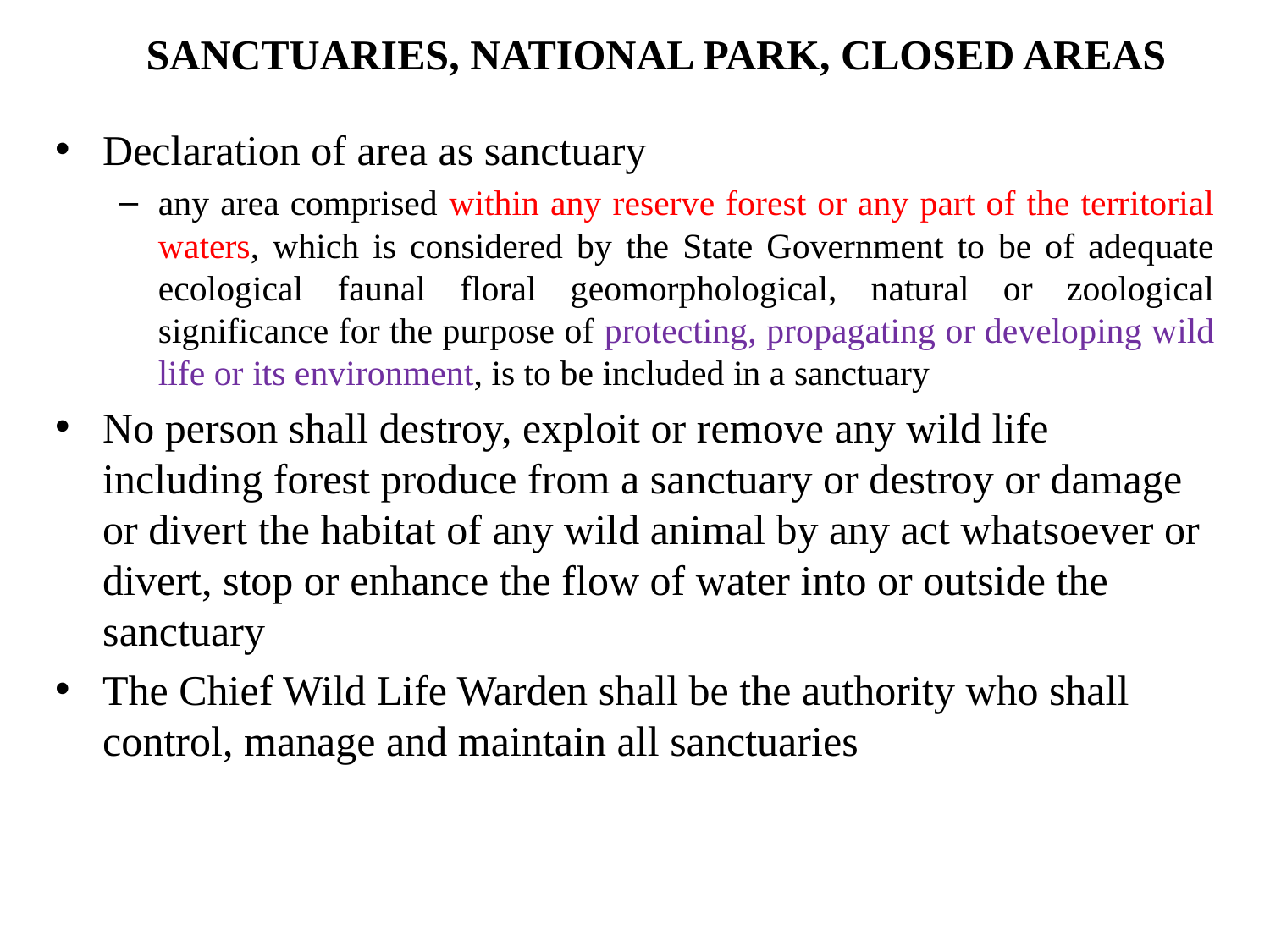

SANCTUARIES, NATIONAL PARK, CLOSED AREAS
Declaration of area as sanctuary
any area comprised within any reserve forest or any part of the territorial waters, which is considered by the State Government to be of adequate ecological faunal floral geomorphological, natural or zoological significance for the purpose of protecting, propagating or developing wild life or its environment, is to be included in a sanctuary
No person shall destroy, exploit or remove any wild life including forest produce from a sanctuary or destroy or damage or divert the habitat of any wild animal by any act whatsoever or divert, stop or enhance the flow of water into or outside the sanctuary
The Chief Wild Life Warden shall be the authority who shall control, manage and maintain all sanctuaries